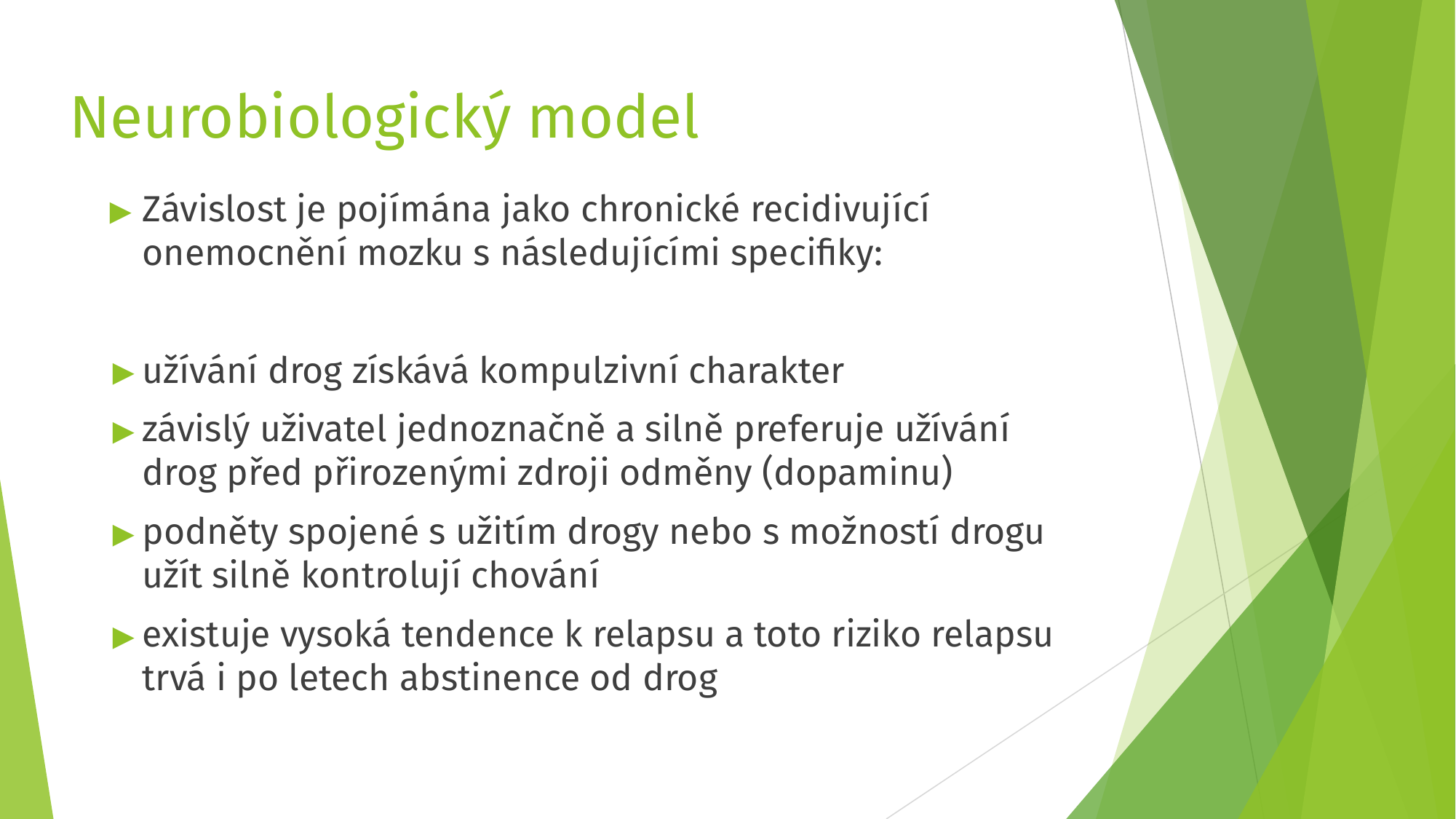

# Neurobiologický model
Závislost je pojímána jako chronické recidivující onemocnění mozku s následujícími specifiky:

užívání drog získává kompulzivní charakter
závislý uživatel jednoznačně a silně preferuje užívání drog před přirozenými zdroji odměny (dopaminu)
podněty spojené s užitím drogy nebo s možností drogu užít silně kontrolují chování
existuje vysoká tendence k relapsu a toto riziko relapsu trvá i po letech abstinence od drog